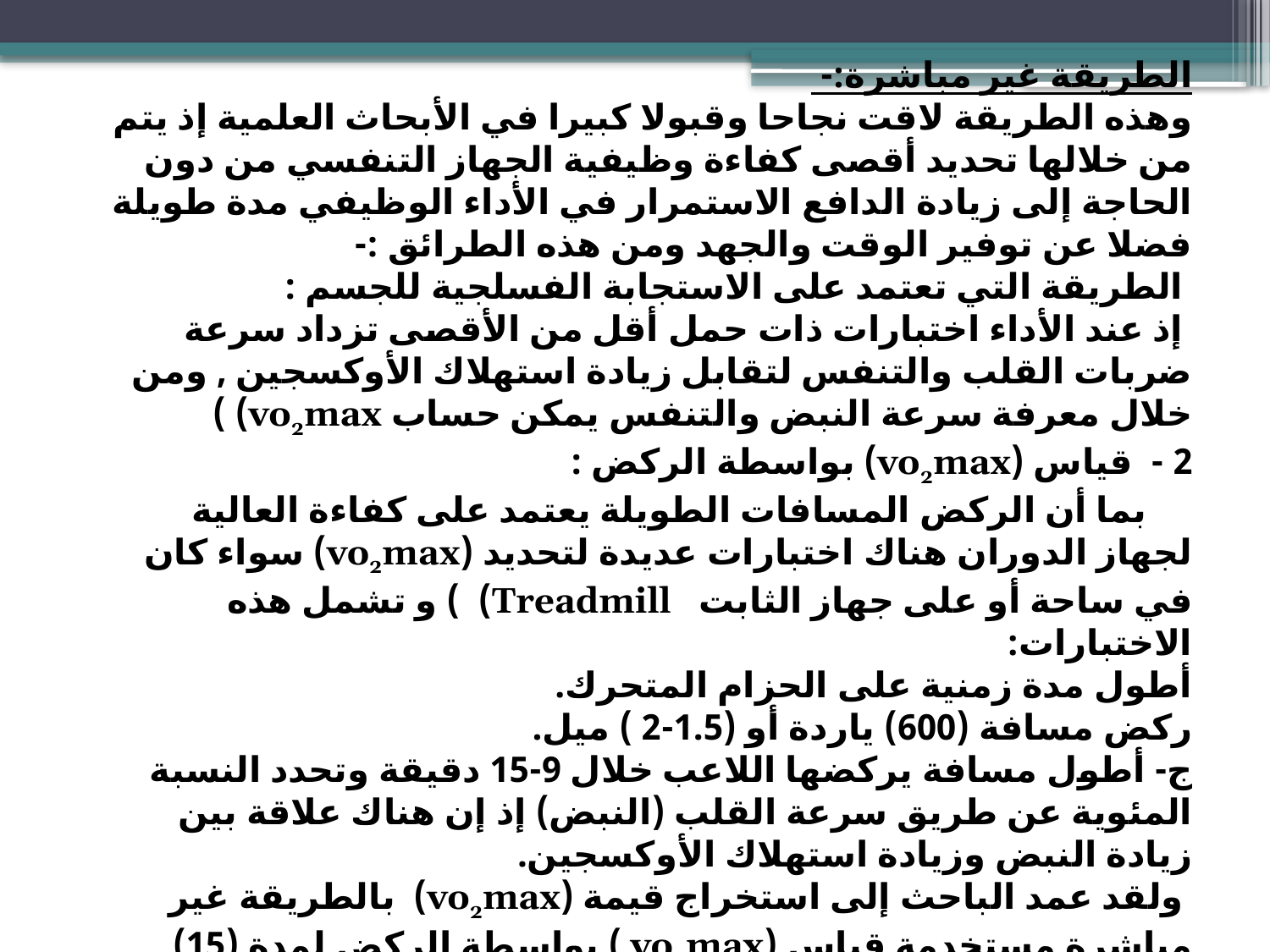

الطريقة غير مباشرة:-
وهذه الطريقة لاقت نجاحا وقبولا كبيرا في الأبحاث العلمية إذ يتم من خلالها تحديد أقصى كفاءة وظيفية الجهاز التنفسي من دون الحاجة إلى زيادة الدافع الاستمرار في الأداء الوظيفي مدة طويلة فضلا عن توفير الوقت والجهد ومن هذه الطرائق :-
 الطريقة التي تعتمد على الاستجابة الفسلجية للجسم :
 إذ عند الأداء اختبارات ذات حمل أقل من الأقصى تزداد سرعة ضربات القلب والتنفس لتقابل زيادة استهلاك الأوكسجين , ومن خلال معرفة سرعة النبض والتنفس يمكن حساب vo2max) )
2 -  قياس (vo2max) بواسطة الركض :
     بما أن الركض المسافات الطويلة يعتمد على كفاءة العالية لجهاز الدوران هناك اختبارات عديدة لتحديد (vo2max) سواء كان في ساحة أو على جهاز الثابت   Treadmill)  ) و تشمل هذه الاختبارات:
أطول مدة زمنية على الحزام المتحرك.
ركض مسافة (600) ياردة أو (1.5-2 ) ميل.
ج- أطول مسافة يركضها اللاعب خلال 9-15 دقيقة وتحدد النسبة المئوية عن طريق سرعة القلب (النبض) إذ إن هناك علاقة بين زيادة النبض وزيادة استهلاك الأوكسجين.
 ولقد عمد الباحث إلى استخراج قيمة (vo2max)  بالطريقة غير مباشرة مستخدمة قياس (vo2max ) بواسطة الركض لمدة (15) دقيقة على الجهاز الثابت التريد ميل.